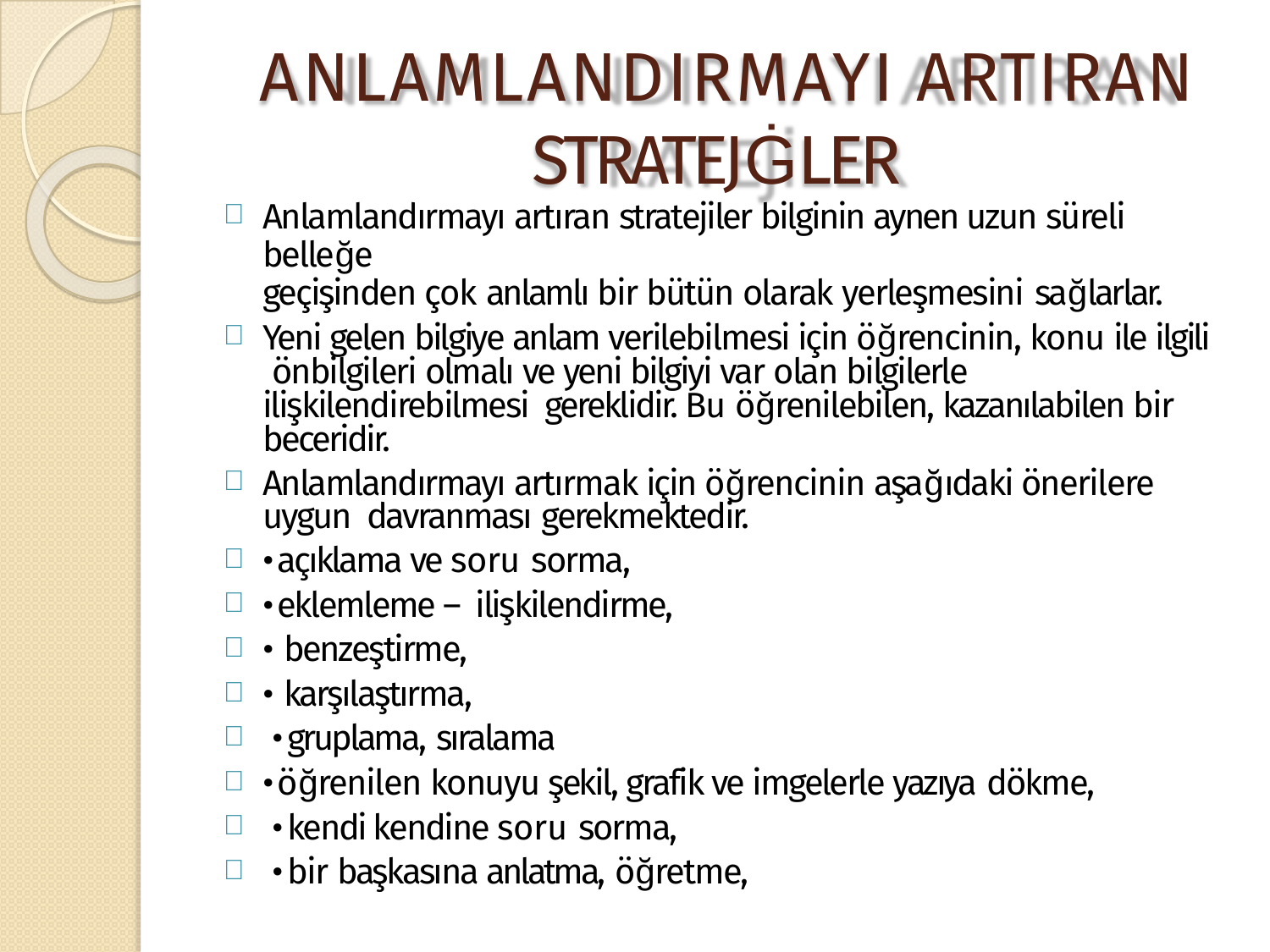

# ANLAMLANDIRMAYI ARTIRAN  STRATEJĠLER
Anlamlandırmayı artıran stratejiler bilginin aynen uzun süreli belleğe
geçişinden çok anlamlı bir bütün olarak yerleşmesini sağlarlar.
Yeni gelen bilgiye anlam verilebilmesi için öğrencinin, konu ile ilgili  önbilgileri olmalı ve yeni bilgiyi var olan bilgilerle ilişkilendirebilmesi  gereklidir. Bu öğrenilebilen, kazanılabilen bir beceridir.
Anlamlandırmayı artırmak için öğrencinin aşağıdaki önerilere uygun  davranması gerekmektedir.
• açıklama ve soru sorma,
• eklemleme – ilişkilendirme,
• benzeştirme,
• karşılaştırma,
• gruplama, sıralama
• öğrenilen konuyu şekil, grafik ve imgelerle yazıya dökme,
• kendi kendine soru sorma,
• bir başkasına anlatma, öğretme,